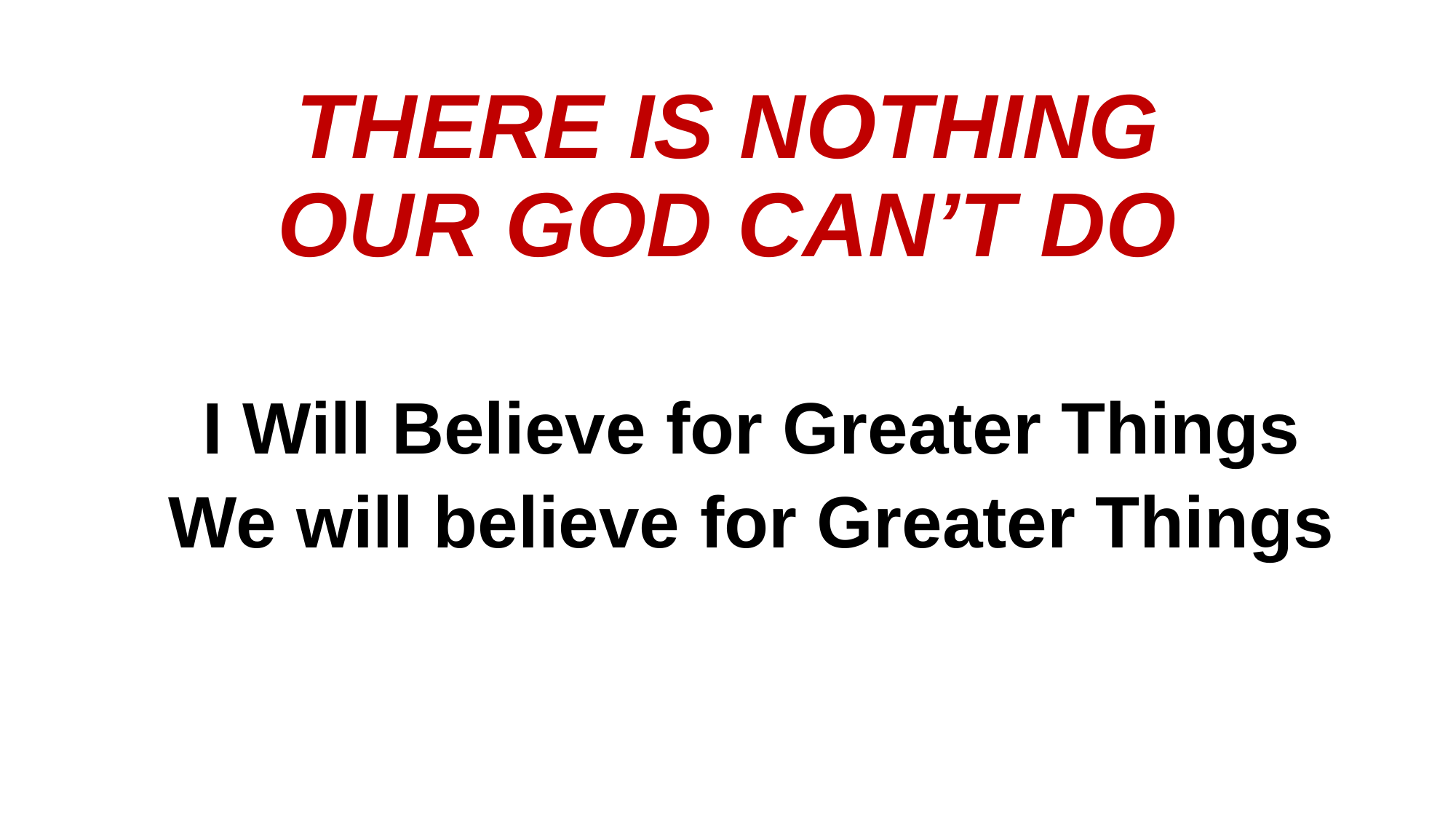

# THERE IS NOTHING OUR GOD CAN’T DO
I Will Believe for Greater Things
We will believe for Greater Things